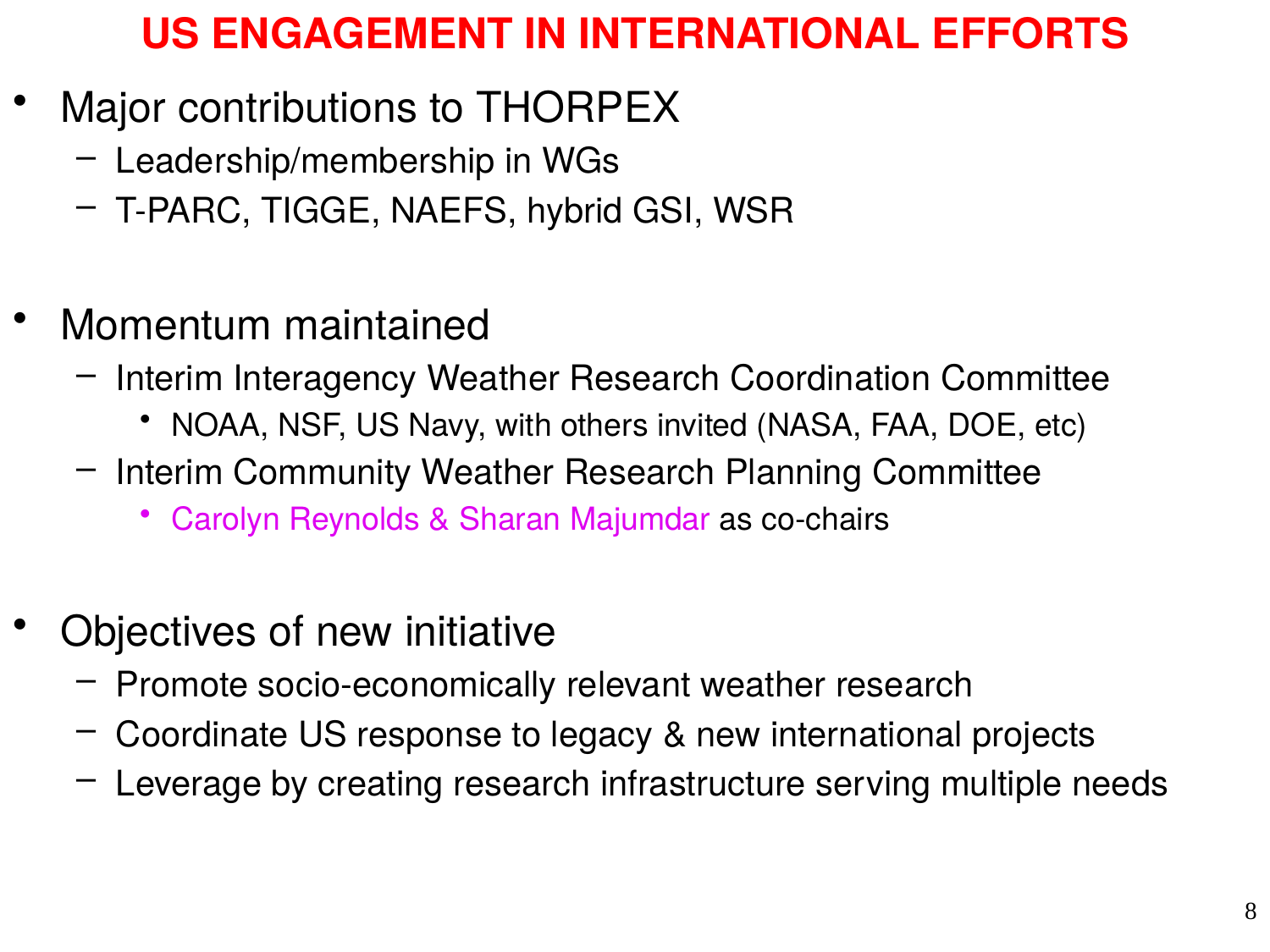

# US ENGAGEMENT IN INTERNATIONAL EFFORTS
Major contributions to THORPEX
Leadership/membership in WGs
T-PARC, TIGGE, NAEFS, hybrid GSI, WSR

Momentum maintained
Interim Interagency Weather Research Coordination Committee
NOAA, NSF, US Navy, with others invited (NASA, FAA, DOE, etc)
Interim Community Weather Research Planning Committee
Carolyn Reynolds & Sharan Majumdar as co-chairs

Objectives of new initiative
Promote socio-economically relevant weather research
Coordinate US response to legacy & new international projects
Leverage by creating research infrastructure serving multiple needs

8